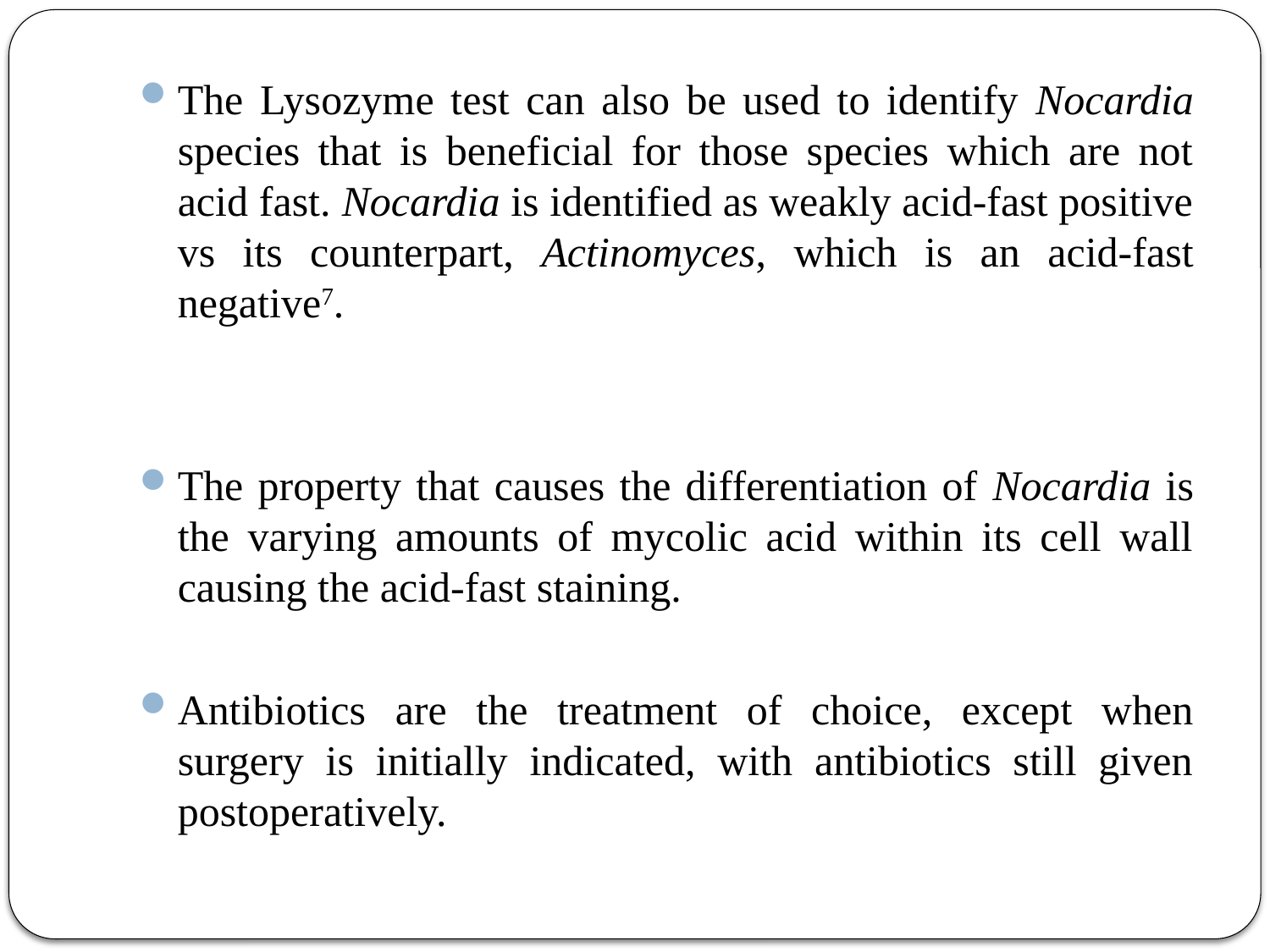

The Lysozyme test can also be used to identify Nocardia species that is beneficial for those species which are not acid fast. Nocardia is identified as weakly acid-fast positive vs its counterpart, Actinomyces, which is an acid-fast negative7.

The property that causes the differentiation of Nocardia is the varying amounts of mycolic acid within its cell wall causing the acid-fast staining.

Antibiotics are the treatment of choice, except when surgery is initially indicated, with antibiotics still given postoperatively.